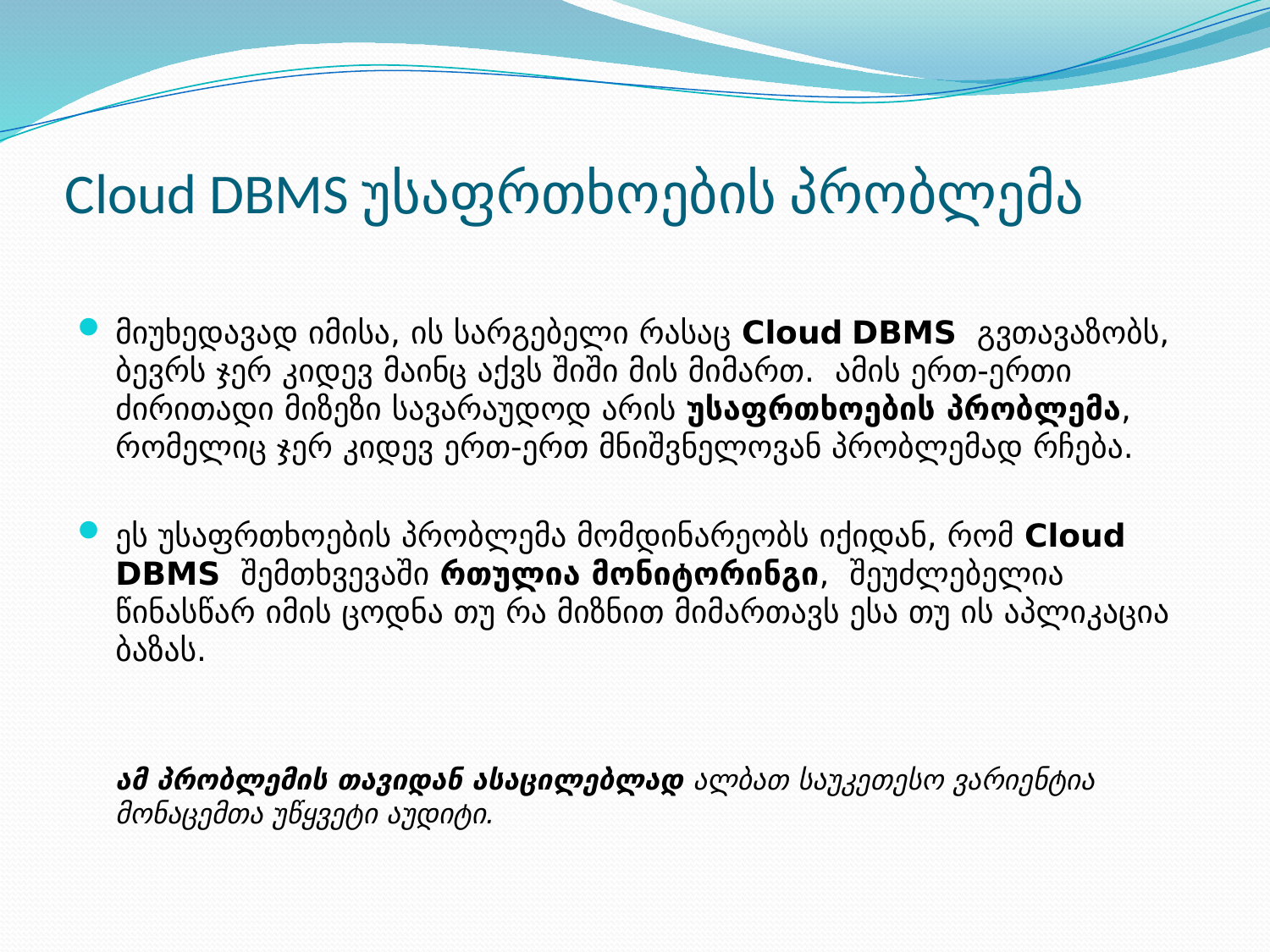

# Cloud DBMS უსაფრთხოების პრობლემა
მიუხედავად იმისა, ის სარგებელი რასაც Cloud DBMS  გვთავაზობს, ბევრს ჯერ კიდევ მაინც აქვს შიში მის მიმართ.  ამის ერთ-ერთი ძირითადი მიზეზი სავარაუდოდ არის უსაფრთხოების პრობლემა, რომელიც ჯერ კიდევ ერთ-ერთ მნიშვნელოვან პრობლემად რჩება.

ეს უსაფრთხოების პრობლემა მომდინარეობს იქიდან, რომ Cloud DBMS  შემთხვევაში რთულია მონიტორინგი,  შეუძლებელია წინასწარ იმის ცოდნა თუ რა მიზნით მიმართავს ესა თუ ის აპლიკაცია ბაზას.

	ამ პრობლემის თავიდან ასაცილებლად ალბათ საუკეთესო ვარიენტია მონაცემთა უწყვეტი აუდიტი.